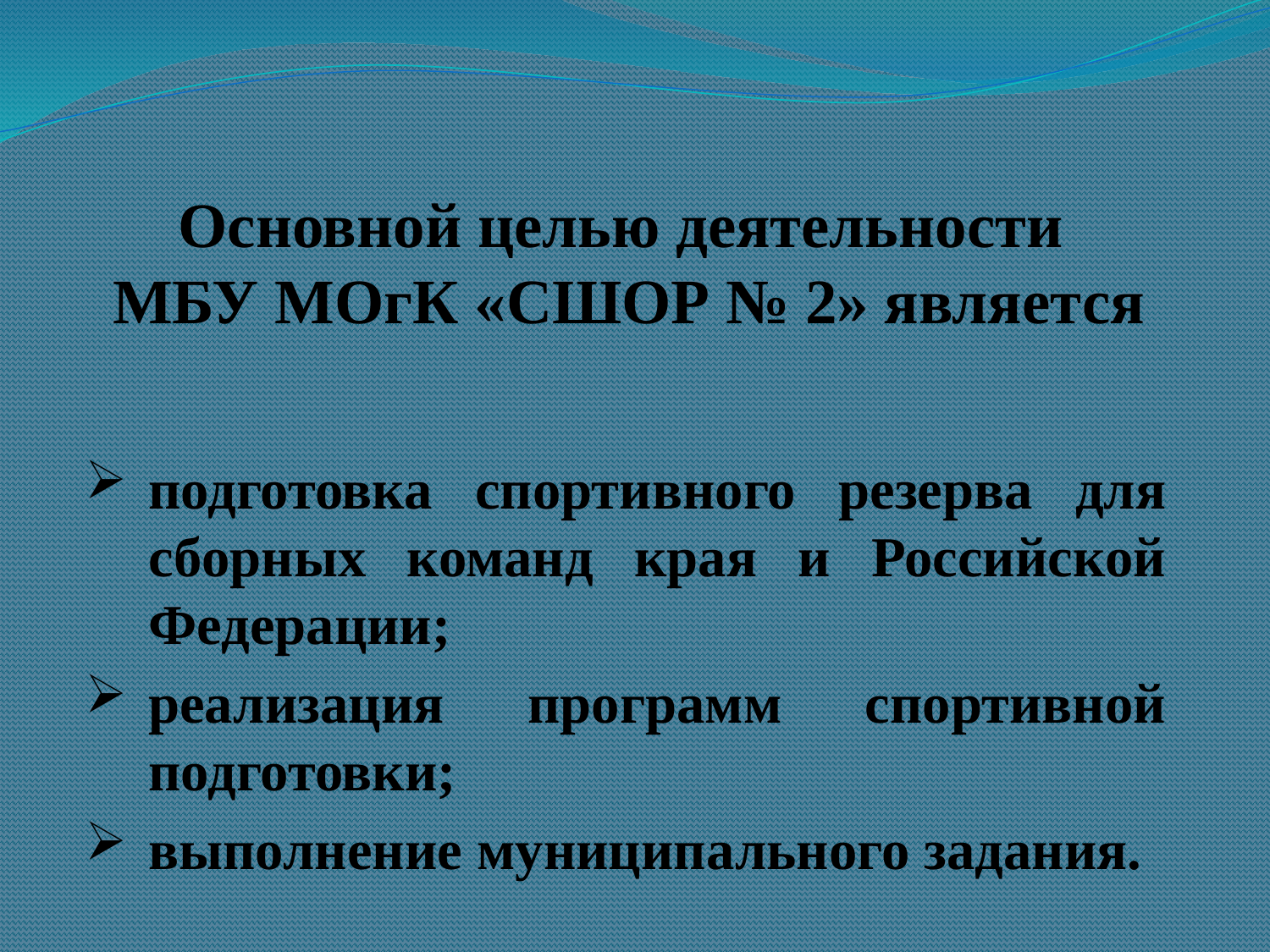

# Основной целью деятельности МБУ МОгК «СШОР № 2» является
подготовка спортивного резерва для сборных команд края и Российской Федерации;
реализация программ спортивной подготовки;
выполнение муниципального задания.